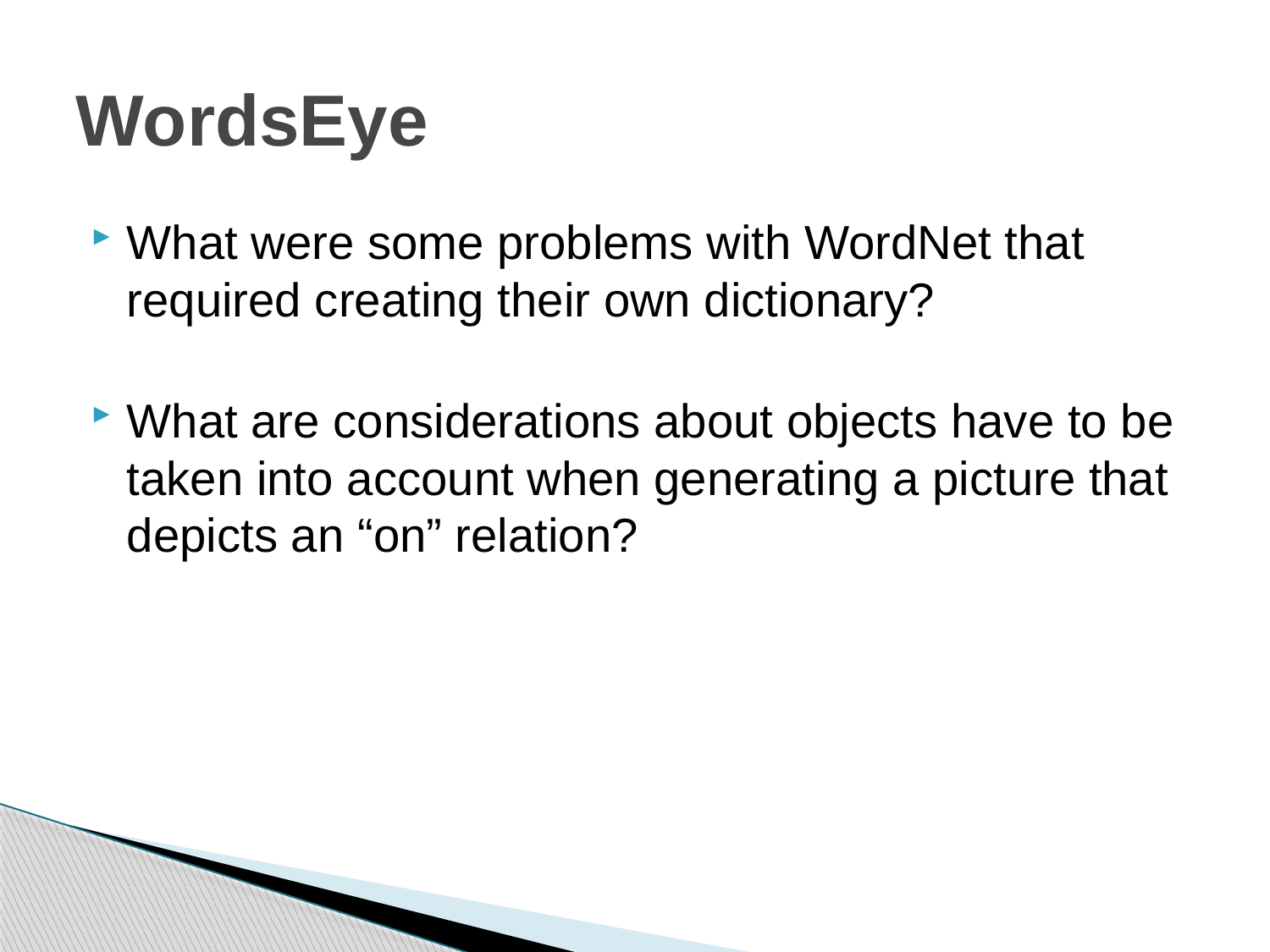

# WordsEye
What were some problems with WordNet that required creating their own dictionary?
What are considerations about objects have to be taken into account when generating a picture that depicts an “on” relation?